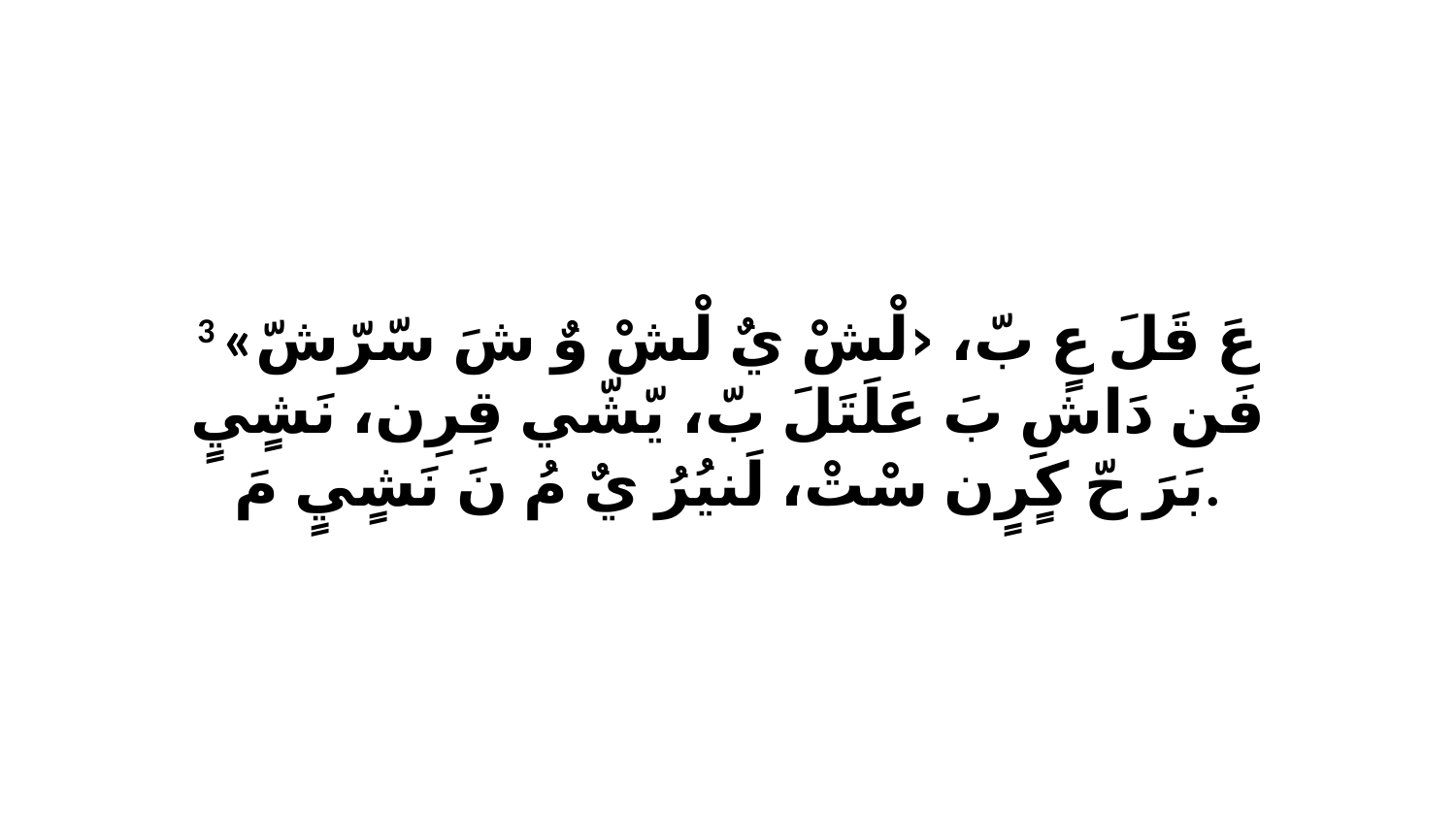

3 «عَ قَلَ عٍ بّ، ‹لْشْ يٌ لْشْ وٌ شَ سّرّشّ فَن دَاشِ بَ عَلَتَلَ بّ، يّشّي قِرِن، نَشٍيٍ بَرَ حّ كٍرٍن سْتْ، لَنيُرُ يٌ مُ نَ نَشٍيٍ مَ.